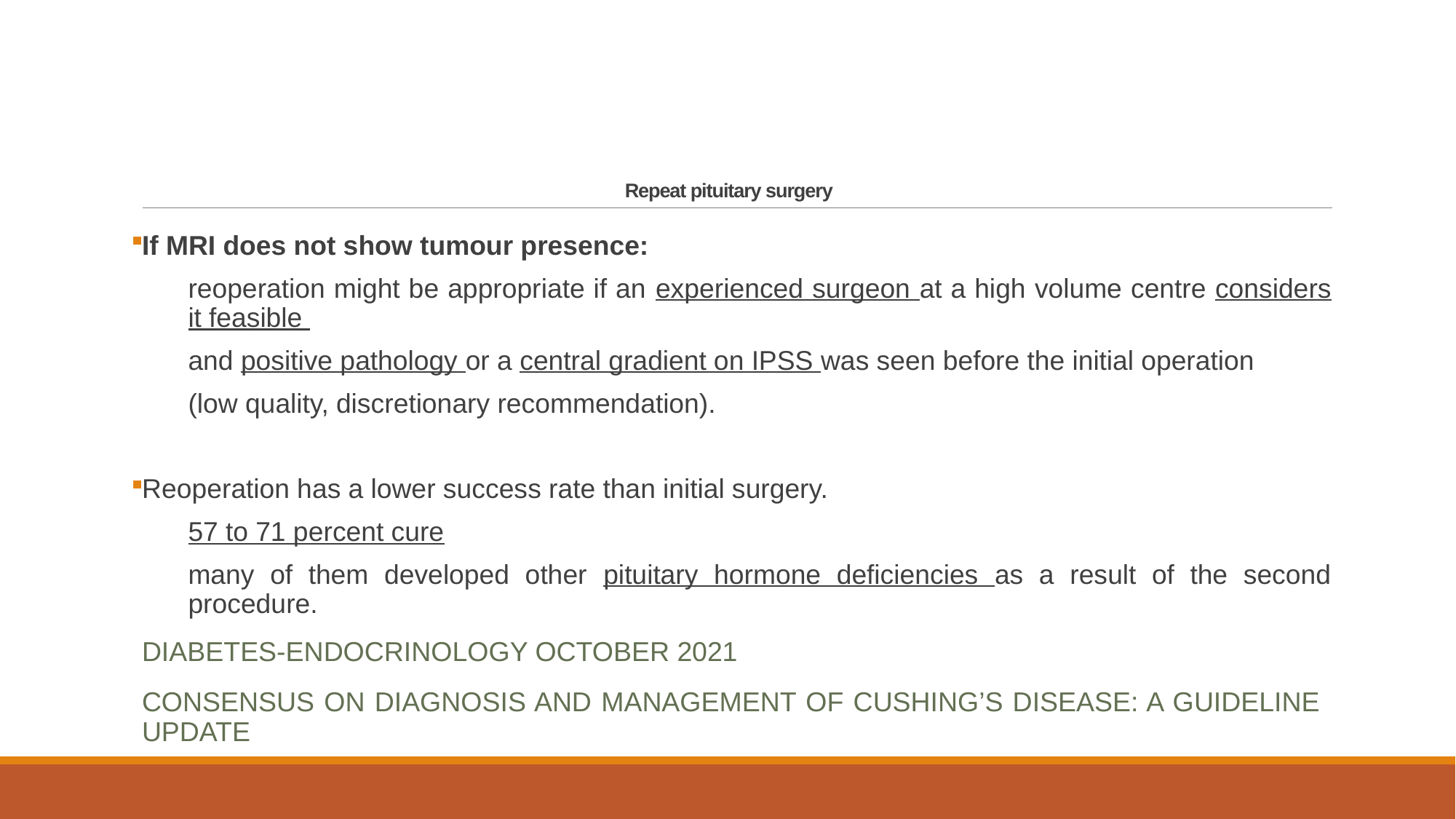

# Repeat pituitary surgery
If MRI does not show tumour presence:
reoperation might be appropriate if an experienced surgeon at a high­ volume centre considers it feasible
and positive pathology or a central gradient on IPSS was seen before the initial operation
(low quality, discretionary recommendation).

Reoperation has a lower success rate than initial surgery.
57 to 71 percent cure
many of them developed other pituitary hormone deficiencies as a result of the second procedure.

diabetes-endocrinology October 2021
Consensus on diagnosis and management of Cushing’s disease: a guideline update